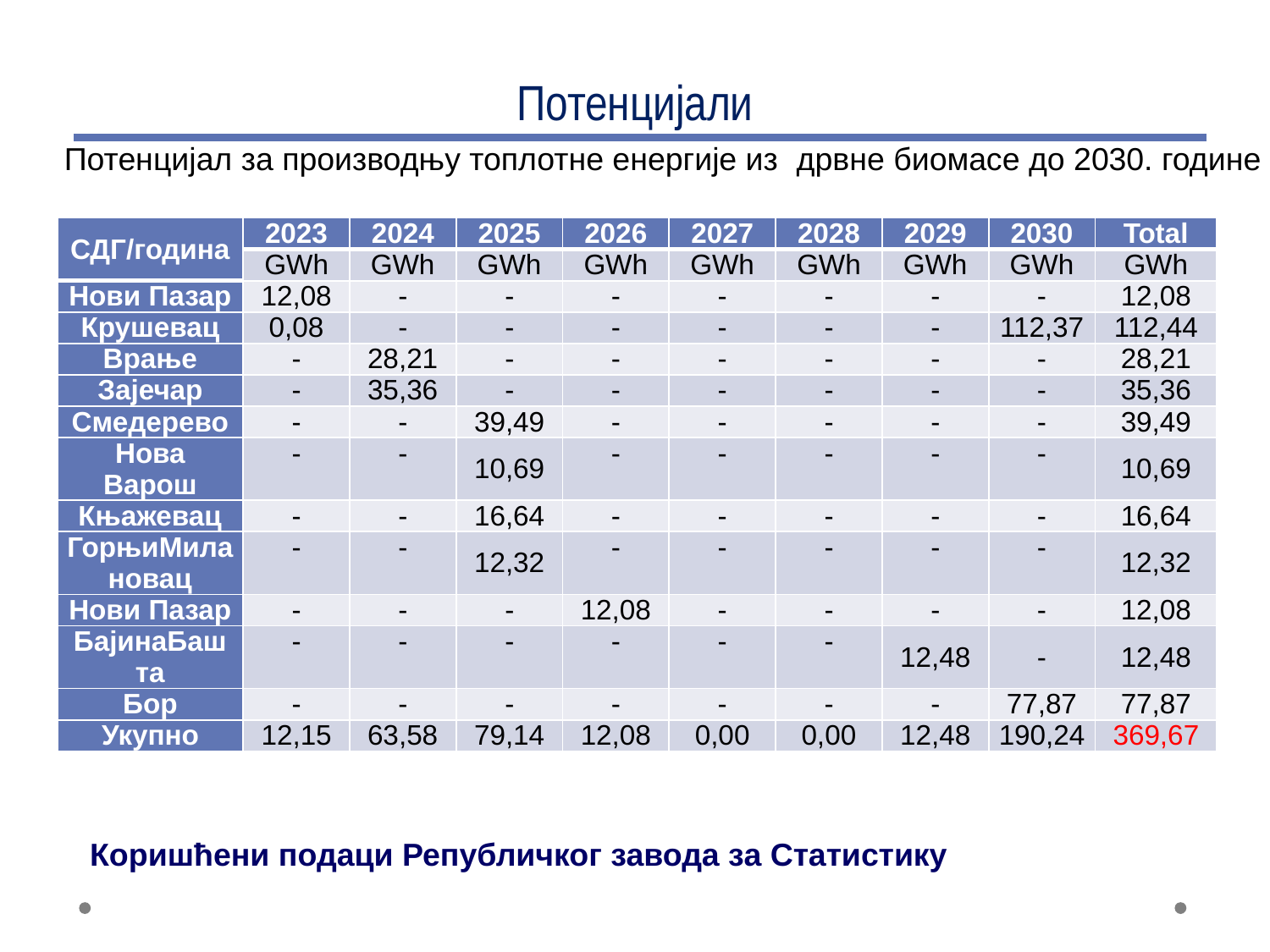

# Потенцијали
 Потенцијал за производњу топлотне енергије из  дрвне биомасе до 2030. године

| СДГ/година | 2023 | 2024 | 2025 | 2026 | 2027 | 2028 | 2029 | 2030 | Total |
| --- | --- | --- | --- | --- | --- | --- | --- | --- | --- |
|  | GWh | GWh | GWh | GWh | GWh | GWh | GWh | GWh | GWh |
| Нови Пазар | 12,08 | - | - | - | - | - | - | - | 12,08 |
| Крушевац | 0,08 | - | - | - | - | - | - | 112,37 | 112,44 |
| Врање | - | 28,21 | - | - | - | - | - | - | 28,21 |
| Зајечар | - | 35,36 | - | - | - | - | - | - | 35,36 |
| Смедерево | - | - | 39,49 | - | - | - | - | - | 39,49 |
| Нова Варош | - | - | 10,69 | - | - | - | - | - | 10,69 |
| Књажевац | - | - | 16,64 | - | - | - | - | - | 16,64 |
| ГорњиМилановац | - | - | 12,32 | - | - | - | - | - | 12,32 |
| Нови Пазар | - | - | - | 12,08 | - | - | - | - | 12,08 |
| БајинаБашта | - | - | - | - | - | - | 12,48 | - | 12,48 |
| Бор | - | - | - | - | - | - | - | 77,87 | 77,87 |
| Укупно | 12,15 | 63,58 | 79,14 | 12,08 | 0,00 | 0,00 | 12,48 | 190,24 | 369,67 |
Коришћени подаци Републичког завода за Статистику